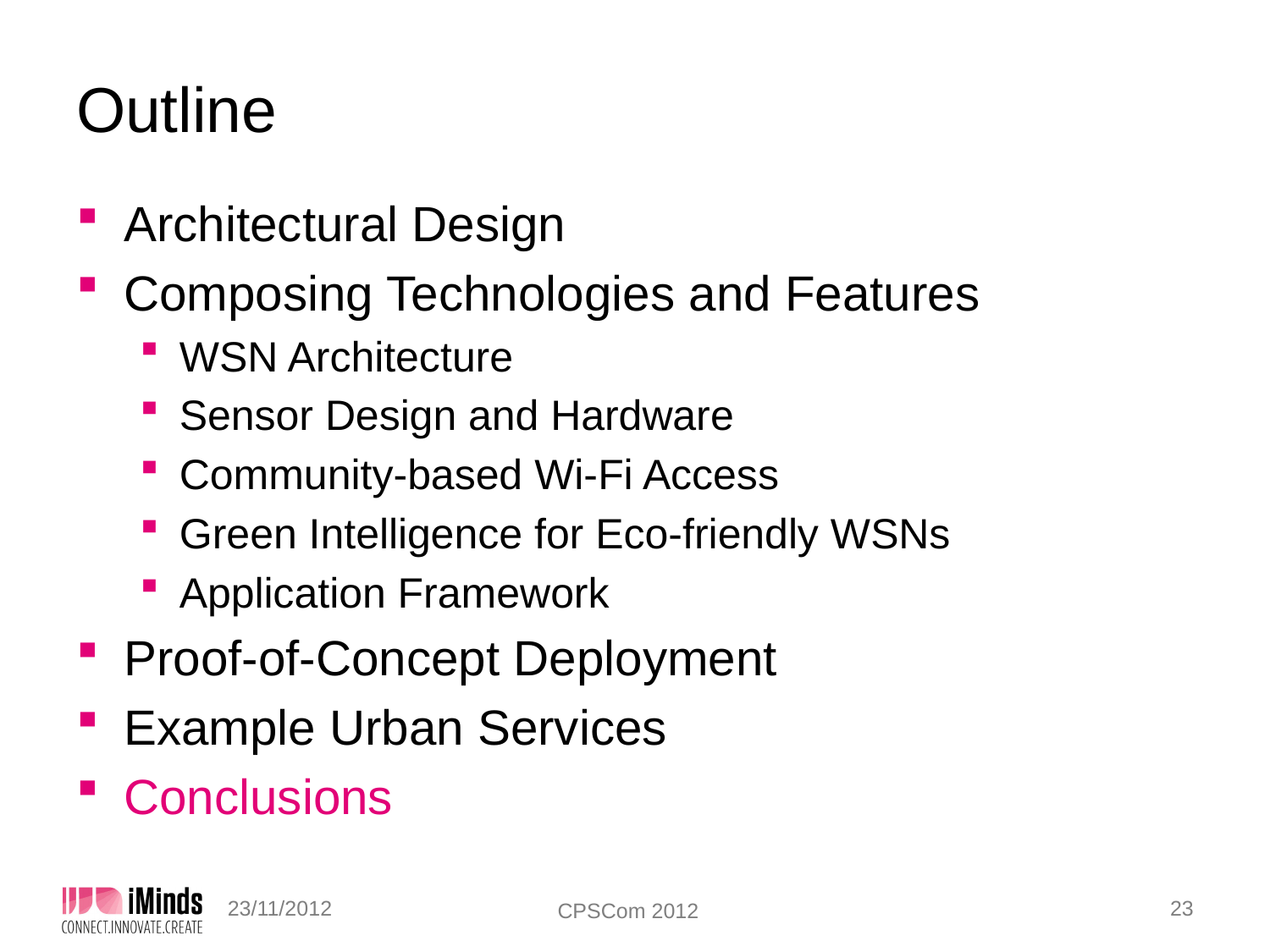

# Outline
Architectural Design
Composing Technologies and Features
WSN Architecture
Sensor Design and Hardware
Community-based Wi-Fi Access
Green Intelligence for Eco-friendly WSNs
Application Framework
Proof-of-Concept Deployment
Example Urban Services
Conclusions
23